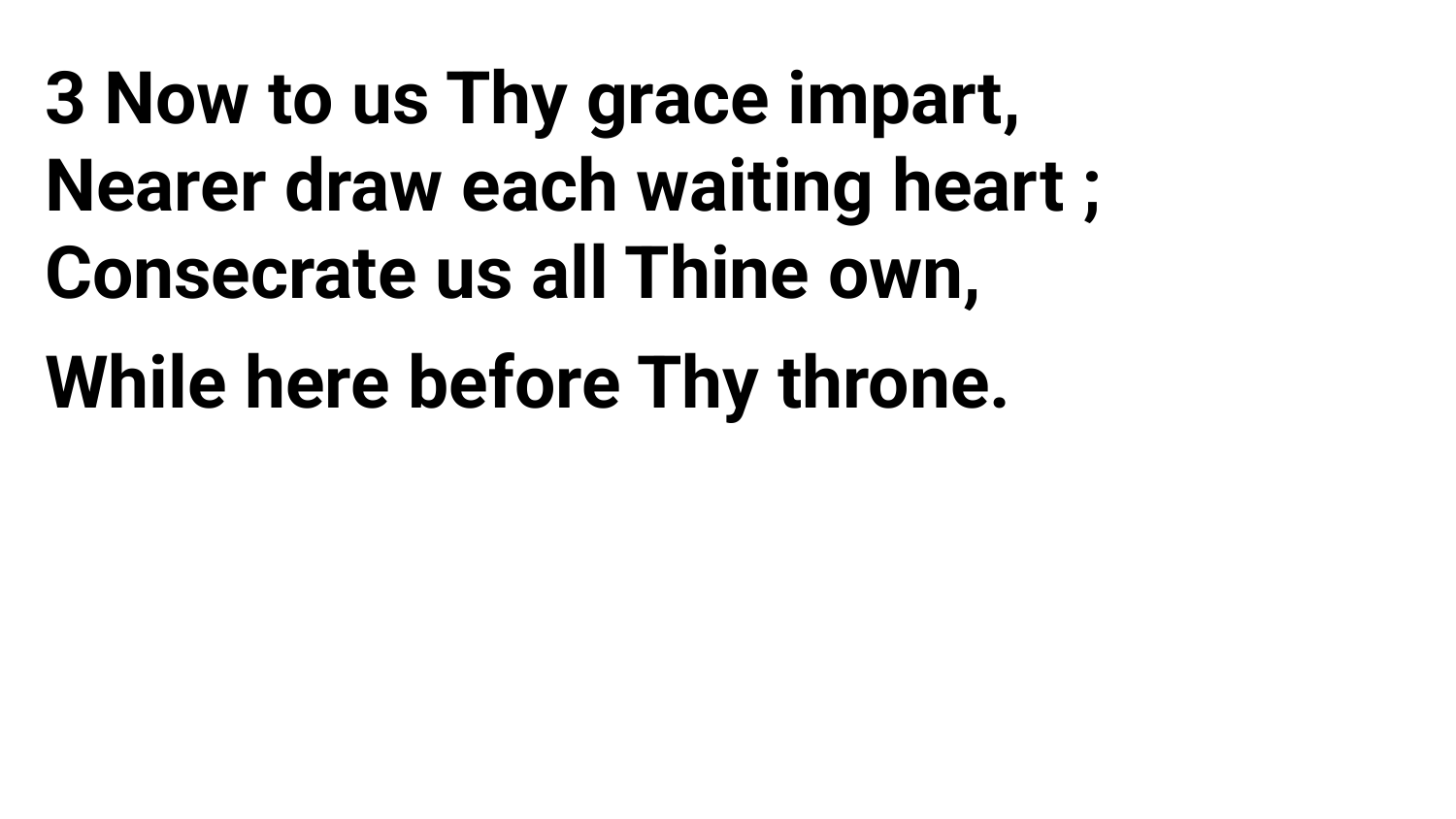

3 Now to us Thy grace impart,
Nearer draw each waiting heart ;
Consecrate us all Thine own,
While here before Thy throne.